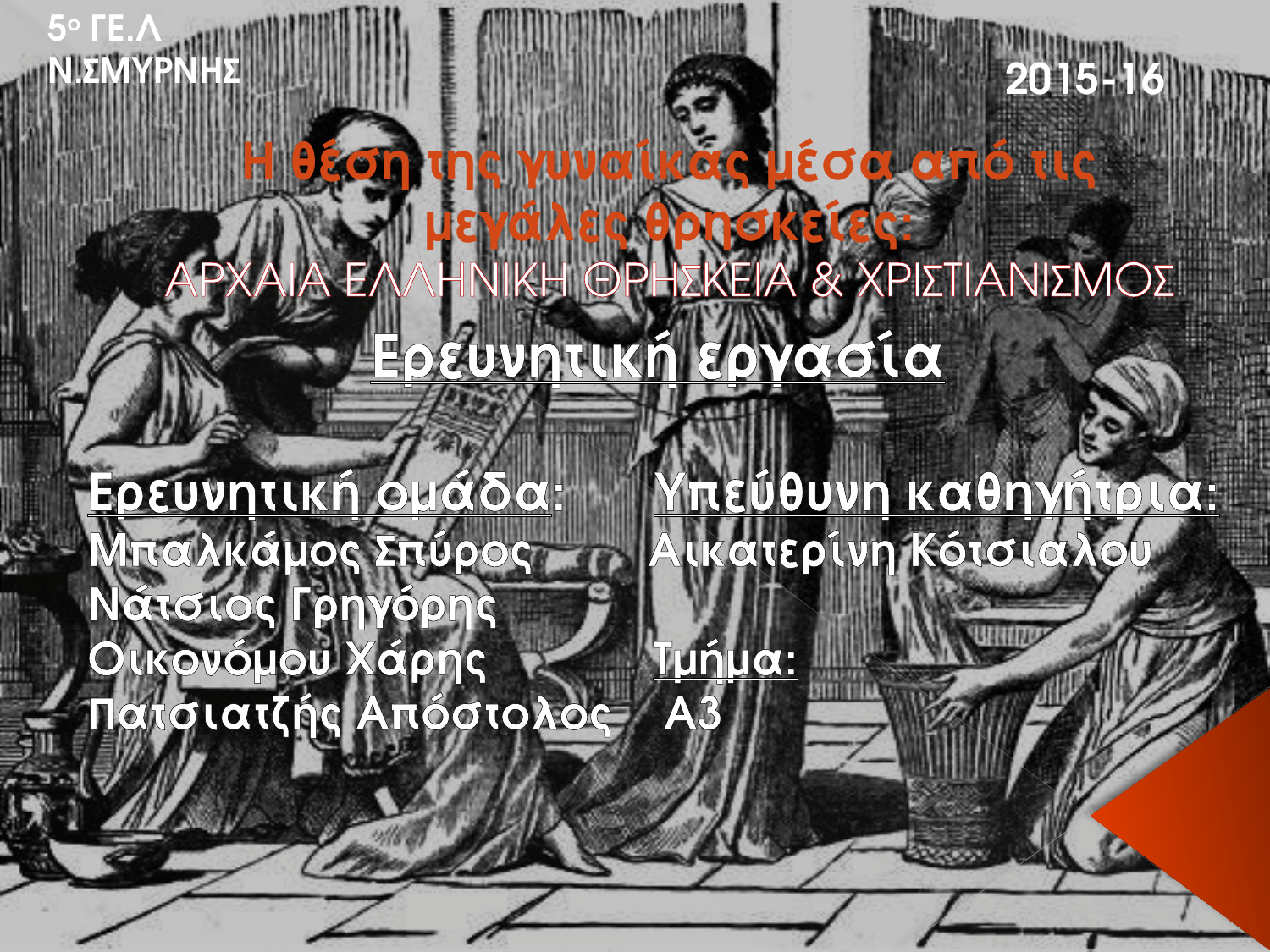

5ο ΓΕ.Λ Ν.ΣΜΥΡΝΗΣ
2015-16
# Η θέση της γυναίκας μέσα από τις μεγάλες θρησκείες: ΑΡΧΑΙΑ ΕΛΛΗΝΙΚΗ ΘΡΗΣΚΕΙΑ & ΧΡΙΣΤΙΑΝΙΣΜΟΣ
Ερευνητική εργασία

Ερευνητική ομάδα:      Υπεύθυνη καθηγήτρια:
Μπαλκάμος Σπύρος         Αικατερίνη Κότσιαλου
Νάτσιος Γρηγόρης
Οικονόμου Χάρης             Τμήμα:
Πατσιατζής Απόστολος    Α3